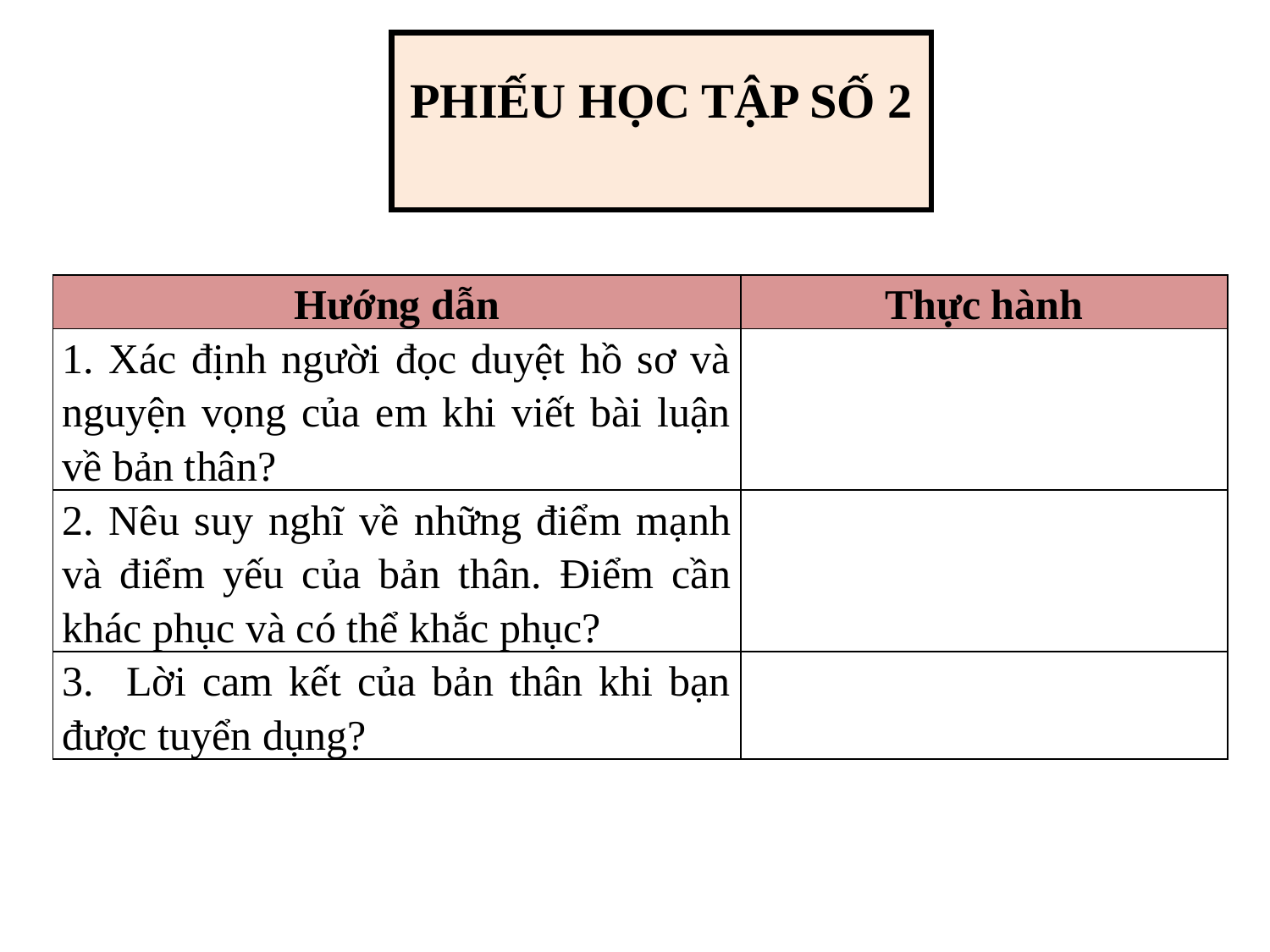

PHIẾU HỌC TẬP SỐ 2

| Hướng dẫn | Thực hành |
| --- | --- |
| 1. Xác định người đọc duyệt hồ sơ và nguyện vọng của em khi viết bài luận về bản thân? |  |
| 2. Nêu suy nghĩ về những điểm mạnh và điểm yếu của bản thân. Điểm cần khác phục và có thể khắc phục? |  |
| 3. Lời cam kết của bản thân khi bạn được tuyển dụng? |  |